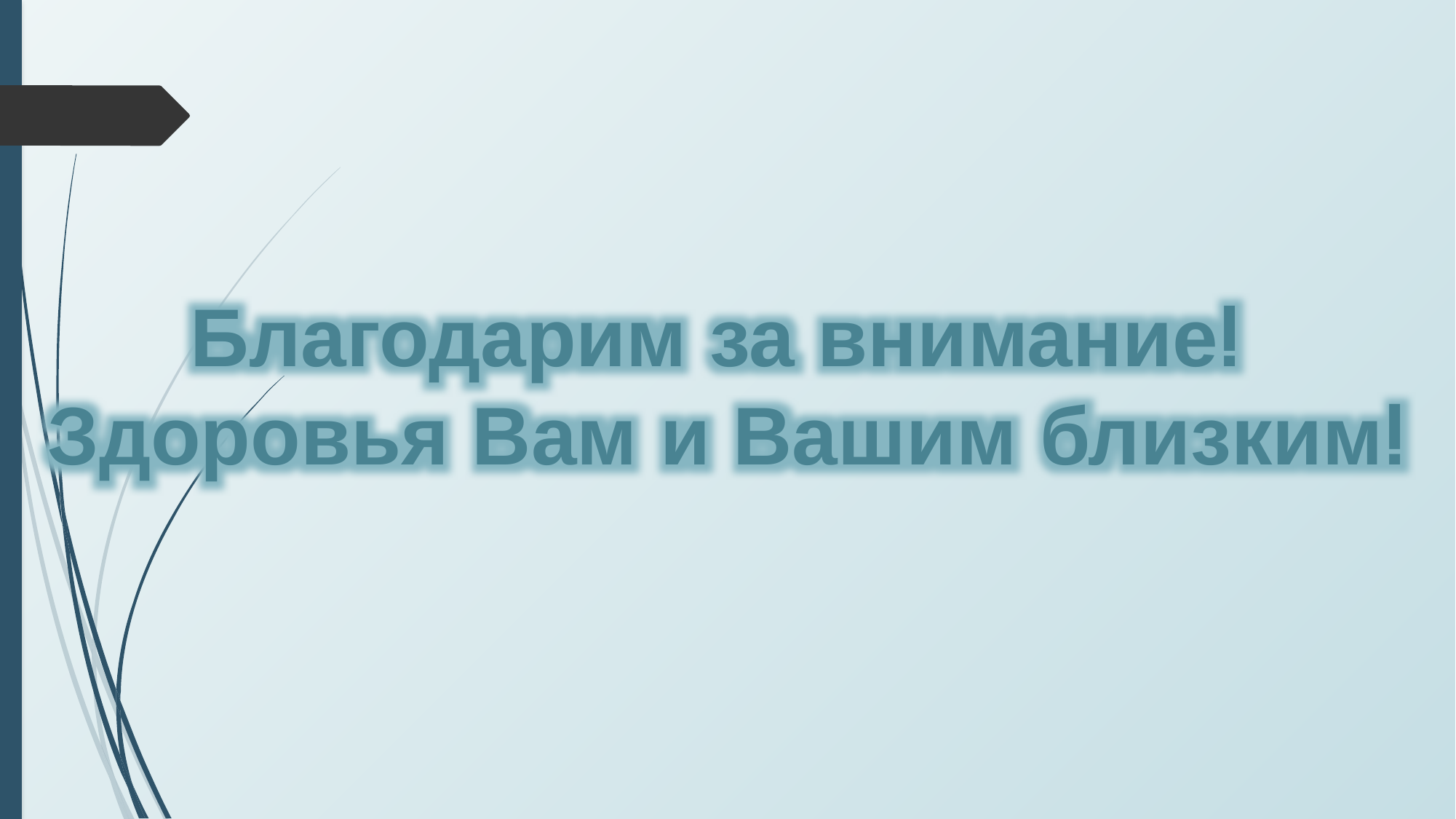

Благодарим за внимание!
Здоровья Вам и Вашим близким!